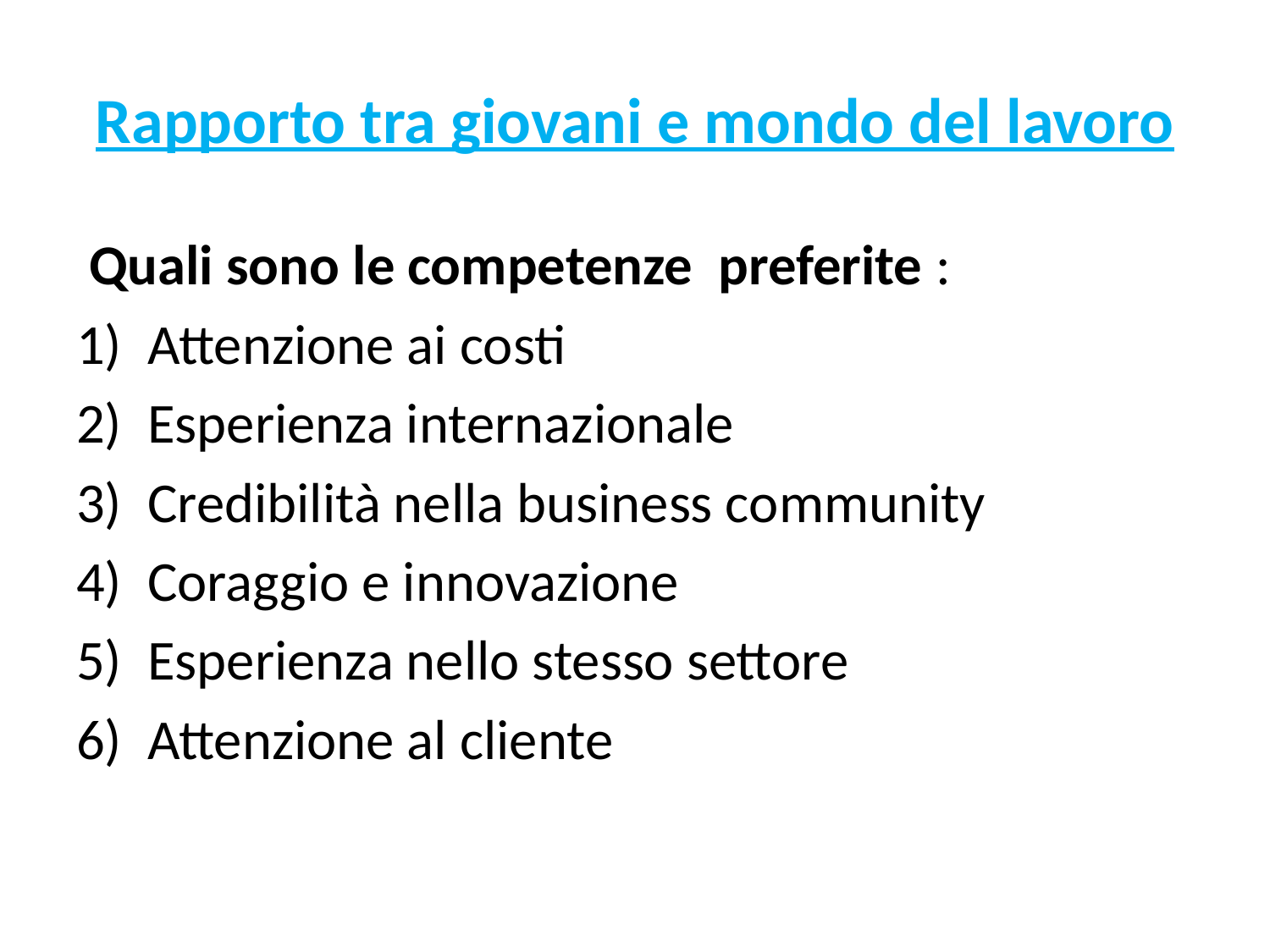

# Rapporto tra giovani e mondo del lavoro
 Quali sono le competenze  preferite :
Attenzione ai costi
Esperienza internazionale
Credibilità nella business community
Coraggio e innovazione
Esperienza nello stesso settore
Attenzione al cliente